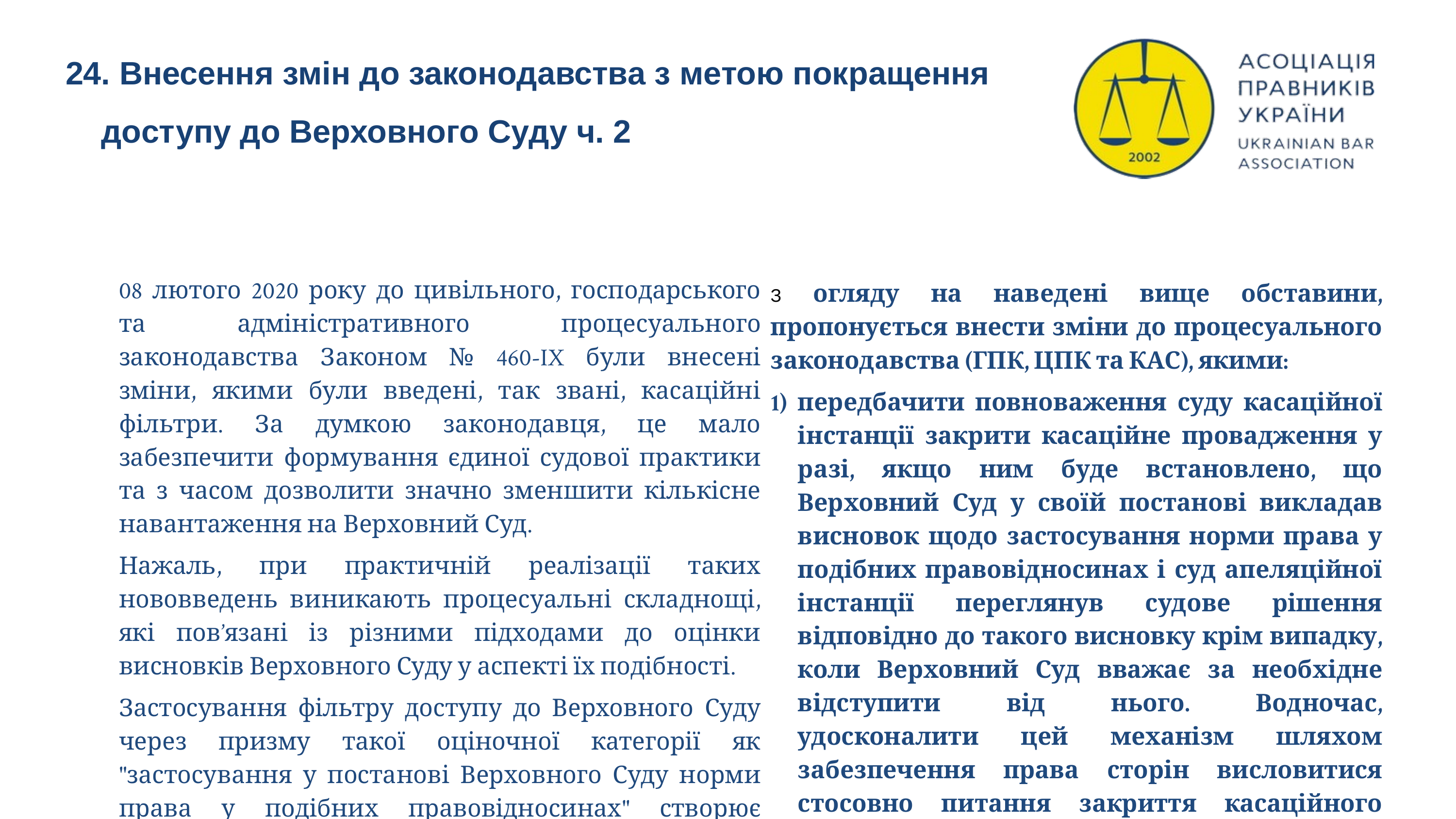

24. Внесення змін до законодавства з метою покращення доступу до Верховного Суду ч. 2

08 лютого 2020 року до цивільного, господарського та адміністративного процесуального законодавства Законом № 460-IX були внесені зміни, якими були введені, так звані, касаційні фільтри. За думкою законодавця, це мало забезпечити формування єдиної судової практики та з часом дозволити значно зменшити кількісне навантаження на Верховний Суд.
Нажаль, при практичній реалізації таких нововведень виникають процесуальні складнощі, які пов’язані із різними підходами до оцінки висновків Верховного Суду у аспекті їх подібності.
Застосування фільтру доступу до Верховного Суду через призму такої оціночної категорії як "застосування у постанові Верховного Суду норми права у подібних правовідносинах" створює невиправдані ризики застосування формальних перепон у доступі до суду касаційної інстанції.

З огляду на наведені вище обставини, пропонується внести зміни до процесуального законодавства (ГПК, ЦПК та КАС), якими:
передбачити повноваження суду касаційної інстанції закрити касаційне провадження у разі, якщо ним буде встановлено, що Верховний Суд у своїй постанові викладав висновок щодо застосування норми права у подібних правовідносинах і суд апеляційної інстанції переглянув судове рішення відповідно до такого висновку крім випадку, коли Верховний Суд вважає за необхідне відступити від нього. Водночас, удосконалити цей механізм шляхом забезпечення права сторін висловитися стосовно питання закриття касаційного провадження з цієї підстави.